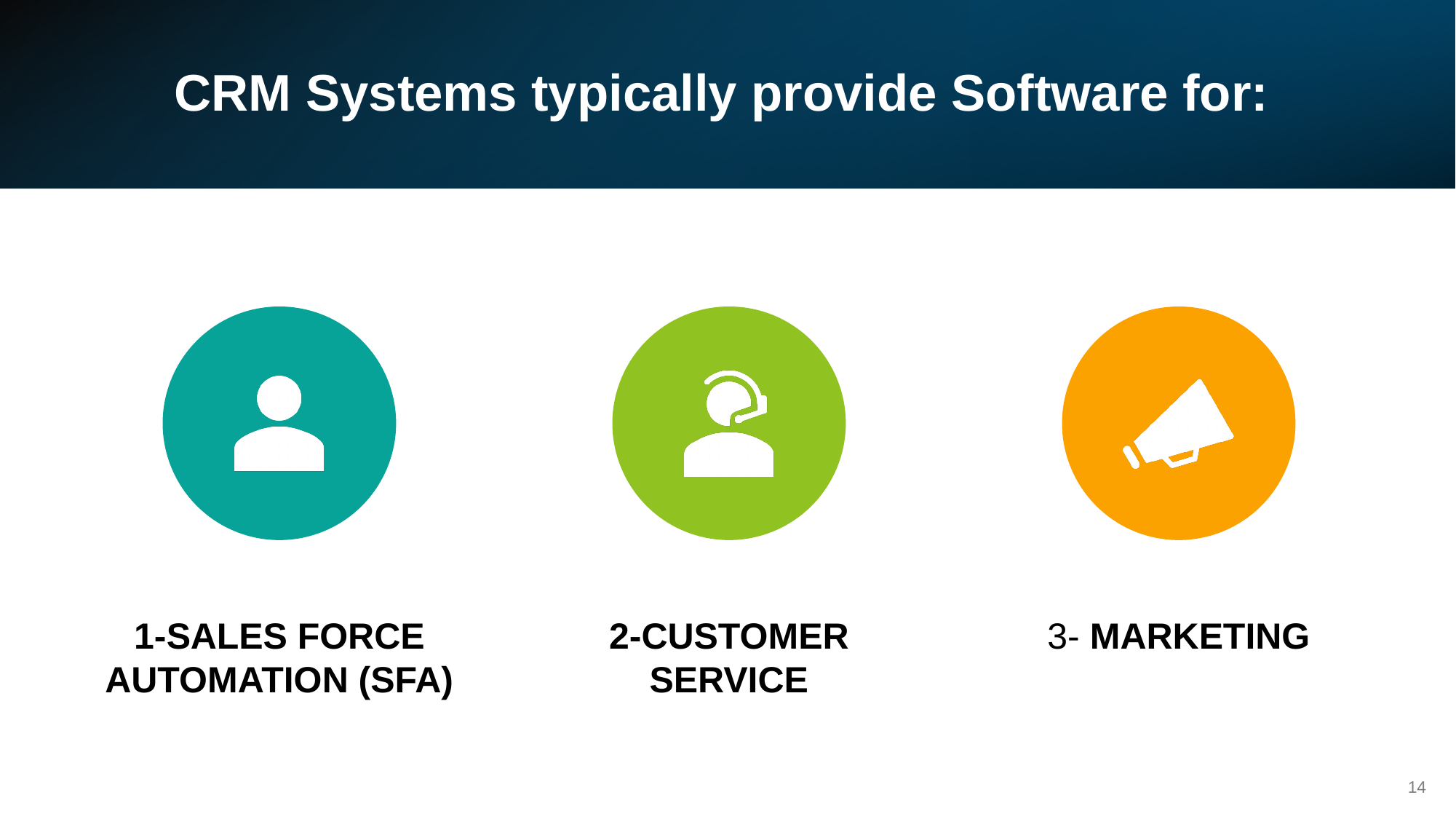

# CRM Systems typically provide Software for:
1-Sales force automation (SFA)
2-Customer service
3- Marketing
14